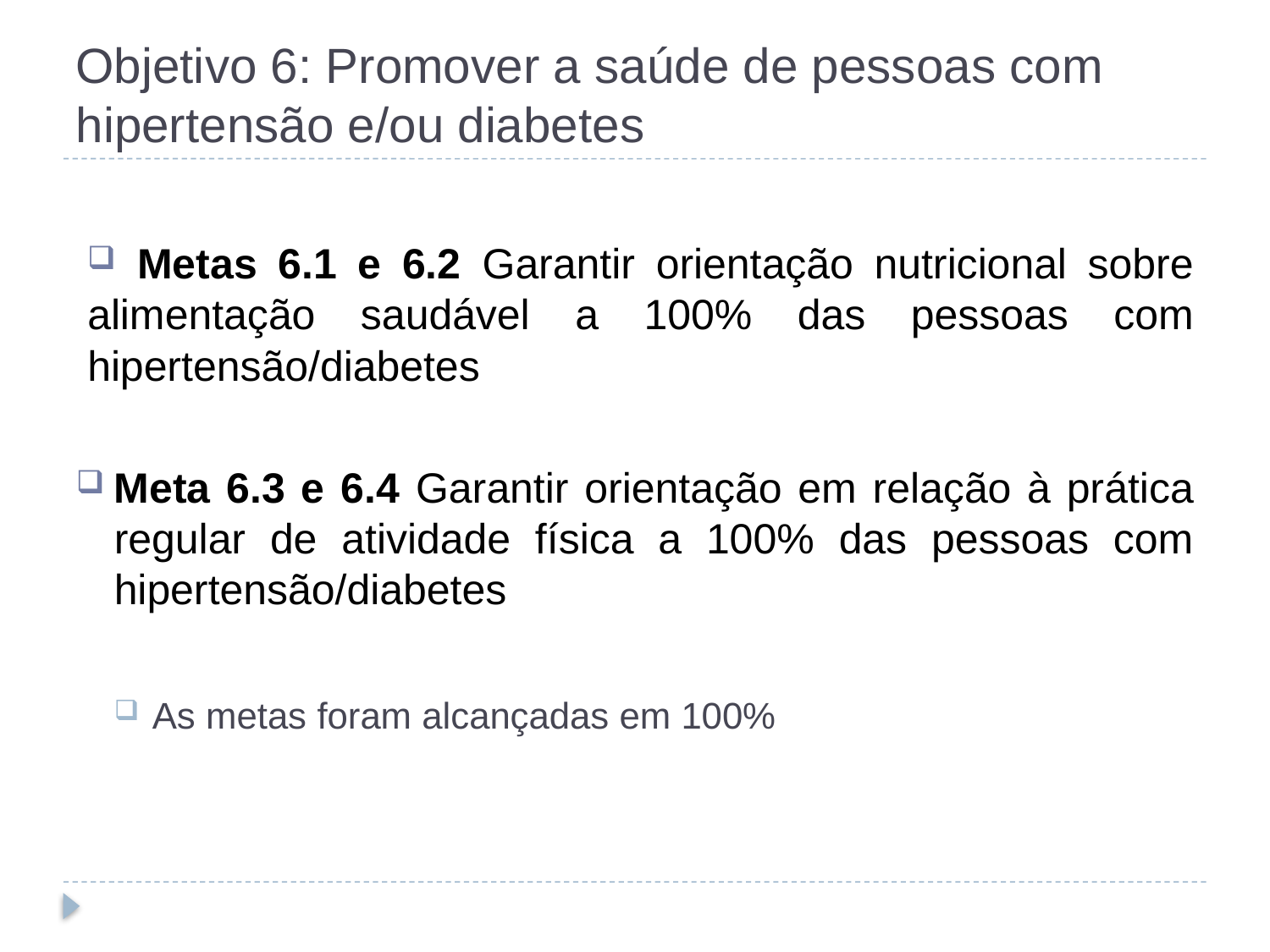

# Objetivo 6: Promover a saúde de pessoas com hipertensão e/ou diabetes

 Metas 6.1 e 6.2 Garantir orientação nutricional sobre alimentação saudável a 100% das pessoas com hipertensão/diabetes

Meta 6.3 e 6.4 Garantir orientação em relação à prática regular de atividade física a 100% das pessoas com hipertensão/diabetes

As metas foram alcançadas em 100%